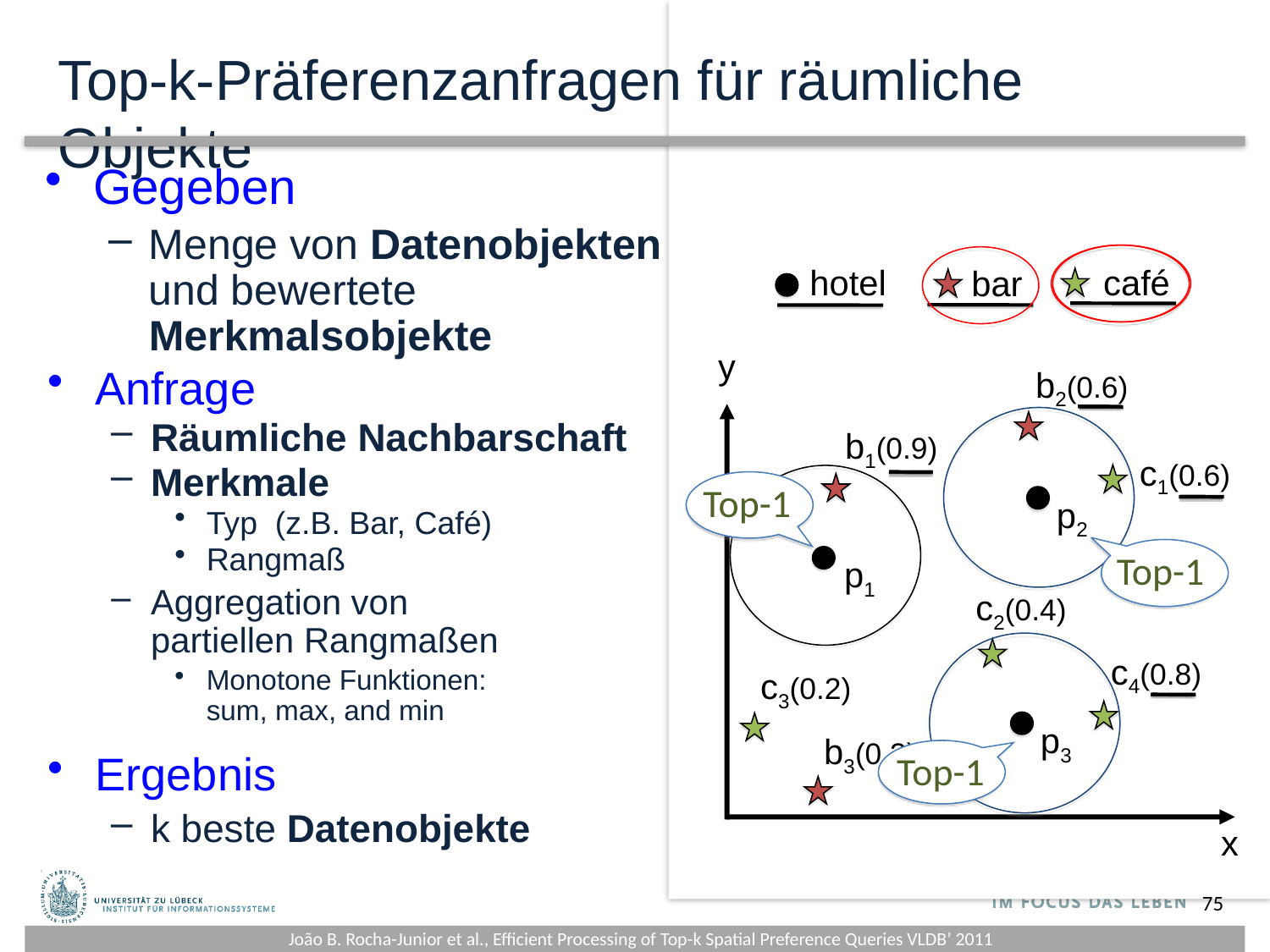

# Top-k-Präferenzanfragen für räumliche Objekte

Gegeben
Menge von Datenobjekten und bewertete Merkmalsobjekte

hotel
café
bar

y
b2(0.6)

b1(0.9)

b3(0.3)

Anfrage
Räumliche Nachbarschaft
Merkmale
Typ  (z.B. Bar, Café)
Rangmaß
Aggregation von
partiellen Rangmaßen
Monotone Funktionen:
sum, max, and min

c1(0.6)

Top-1

p2

Top-1

p1
c2(0.4)

c4(0.8)

c3(0.2)

p3

Top-1
Ergebnis
k beste Datenobjekte
x

75
João B. Rocha-Junior et al., Efficient Processing of Top-k Spatial Preference Queries VLDB’ 2011